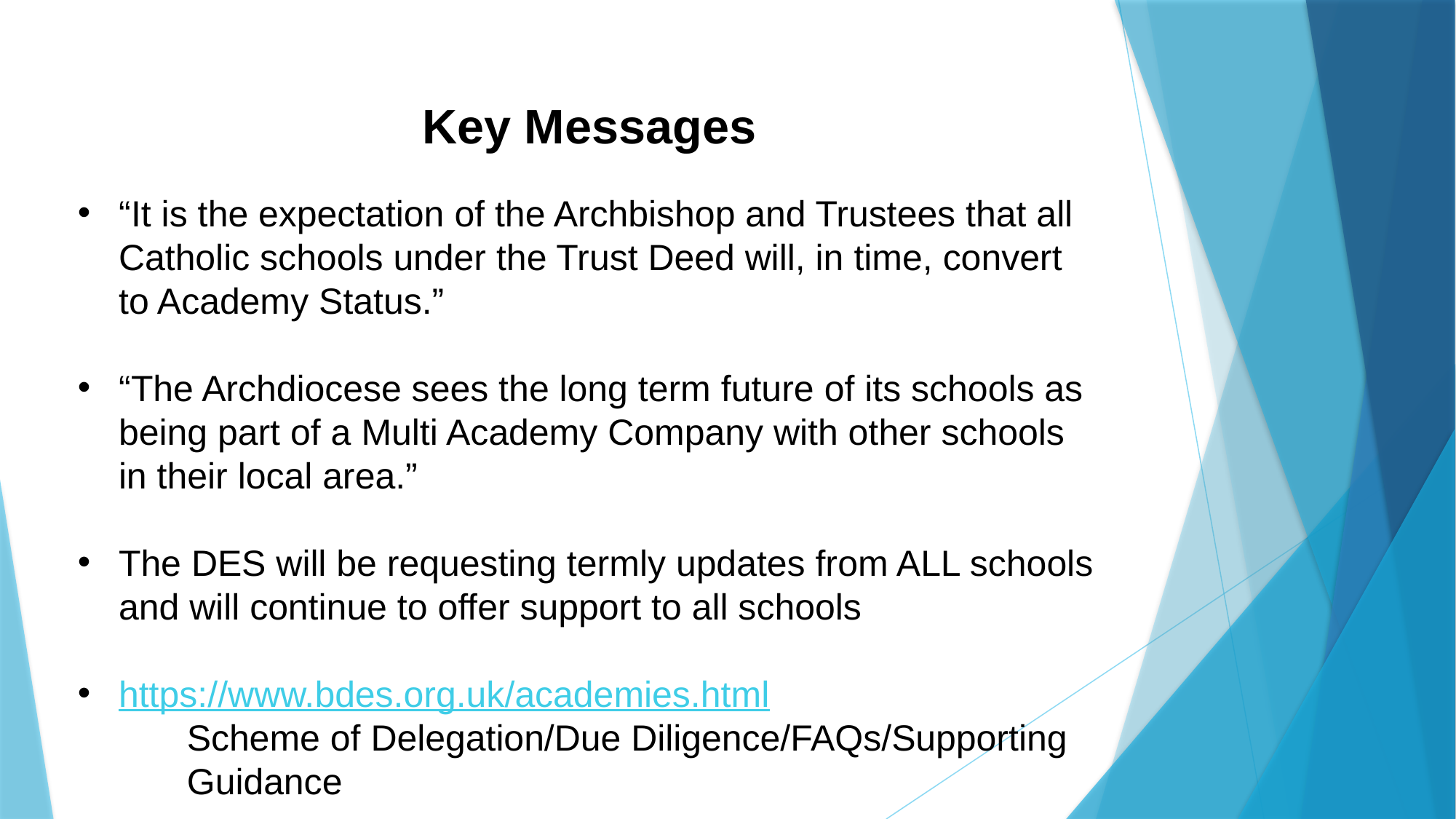

Key Messages

“It is the expectation of the Archbishop and Trustees that all Catholic schools under the Trust Deed will, in time, convert to Academy Status.”

“The Archdiocese sees the long term future of its schools as being part of a Multi Academy Company with other schools in their local area.”

The DES will be requesting termly updates from ALL schools and will continue to offer support to all schools

https://www.bdes.org.uk/academies.html
	Scheme of Delegation/Due Diligence/FAQs/Supporting
	Guidance